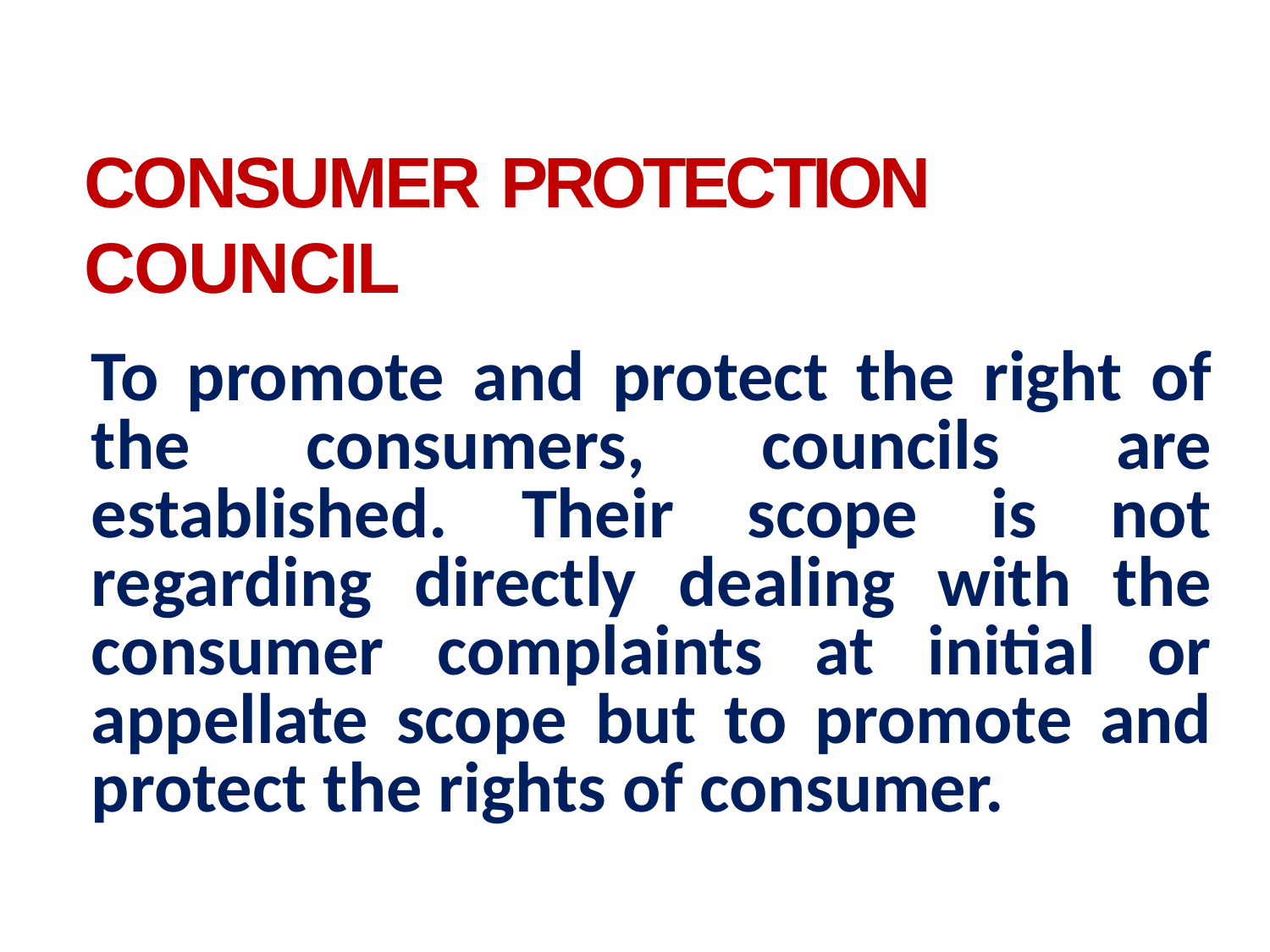

CONSUMER PROTECTION COUNCIL
To promote and protect the right of the    consumers,    councils    are established.   Their   scope   is   not regarding  directly  dealing  with  the consumer  complaints  at  initial  or appellate scope but to promote and protect the rights of consumer.